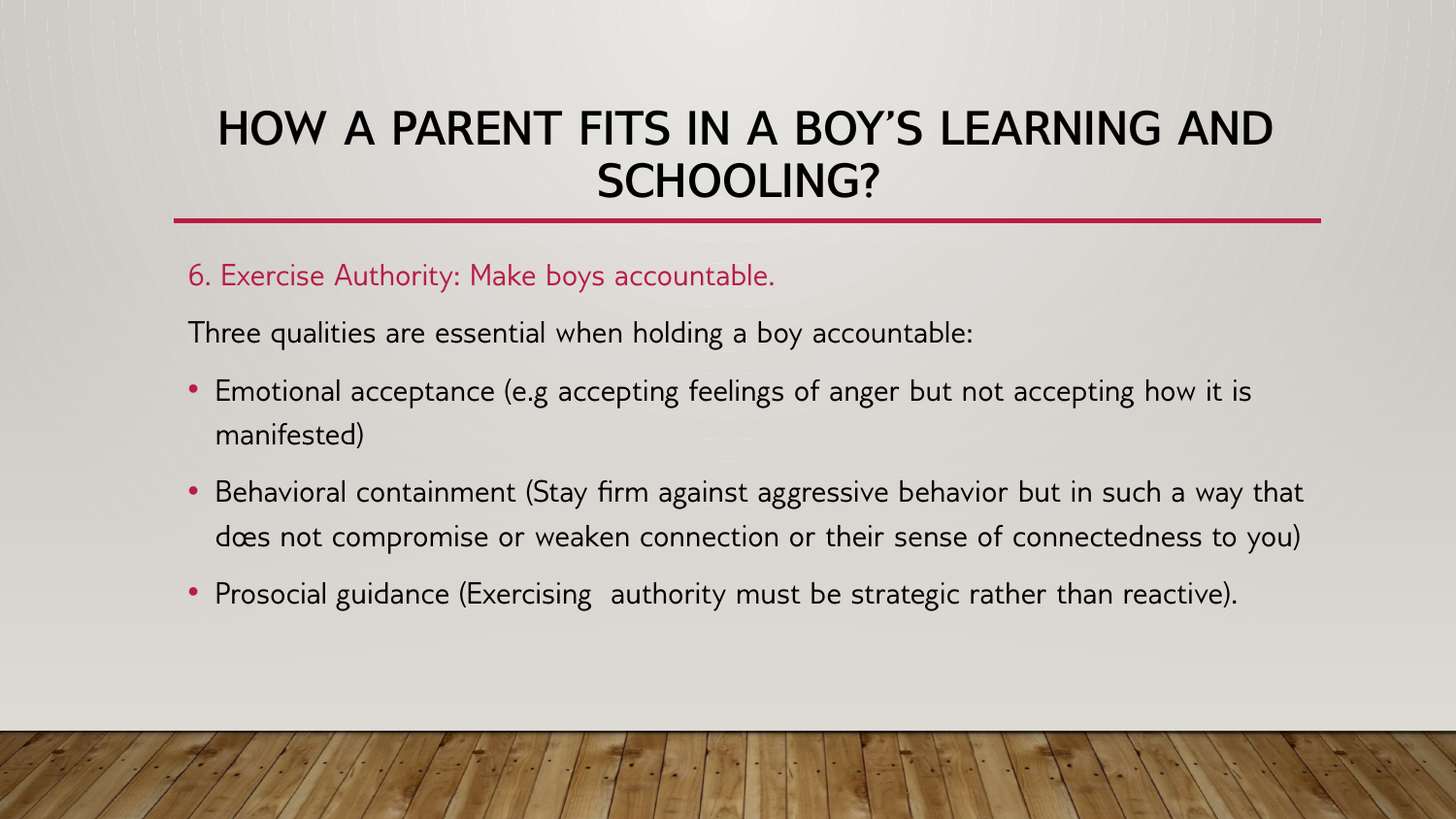

# How a parent fits in a boy’s learning and schooling?
6. Exercise Authority: Make boys accountable.
Three qualities are essential when holding a boy accountable:
Emotional acceptance (e.g accepting feelings of anger but not accepting how it is manifested)
Behavioral containment (Stay firm against aggressive behavior but in such a way that does not compromise or weaken connection or their sense of connectedness to you)
Prosocial guidance (Exercising  authority must be strategic rather than reactive).